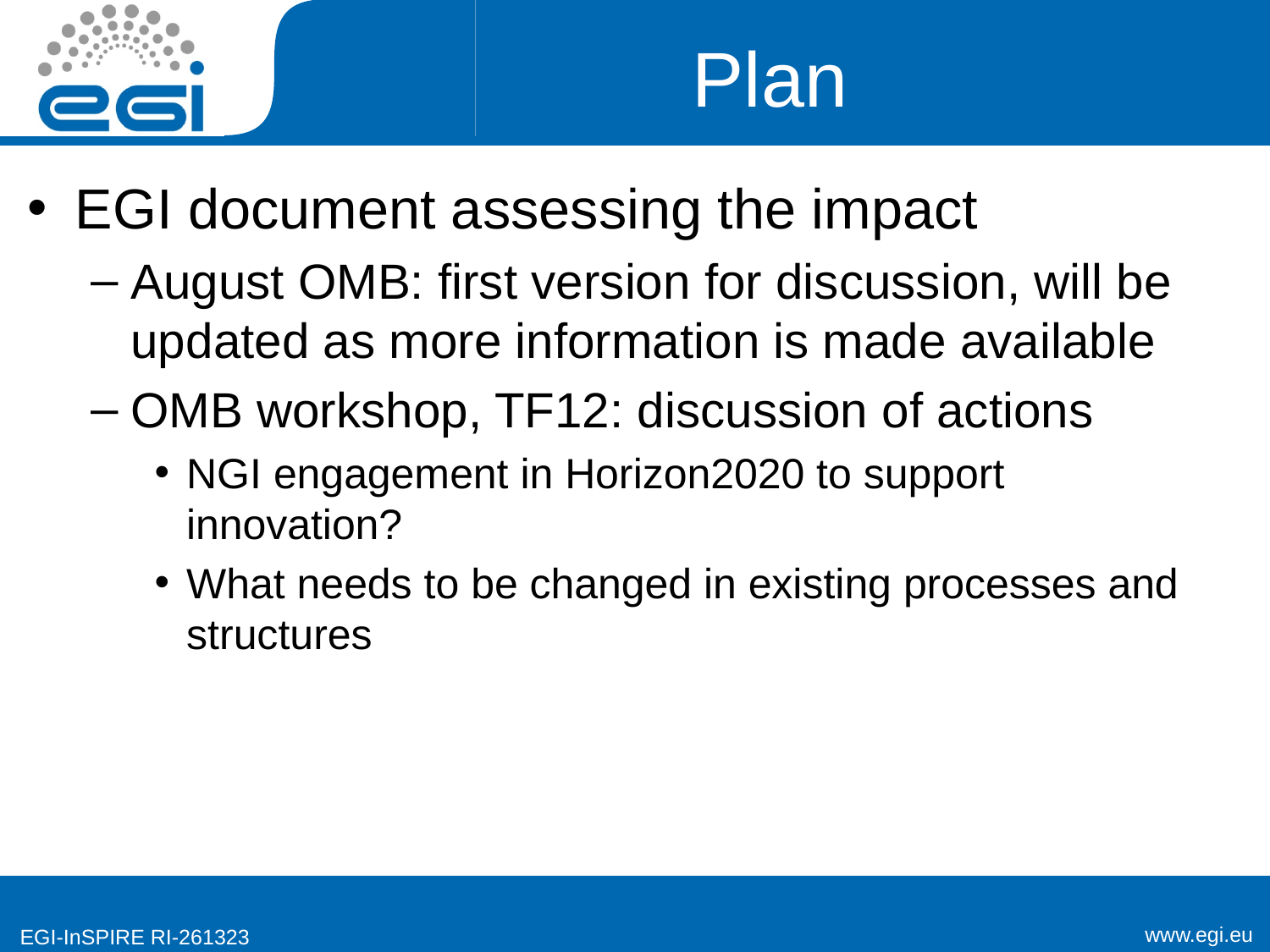

# Plan
EGI document assessing the impact
August OMB: first version for discussion, will be updated as more information is made available
OMB workshop, TF12: discussion of actions
NGI engagement in Horizon2020 to support innovation?
What needs to be changed in existing processes and structures